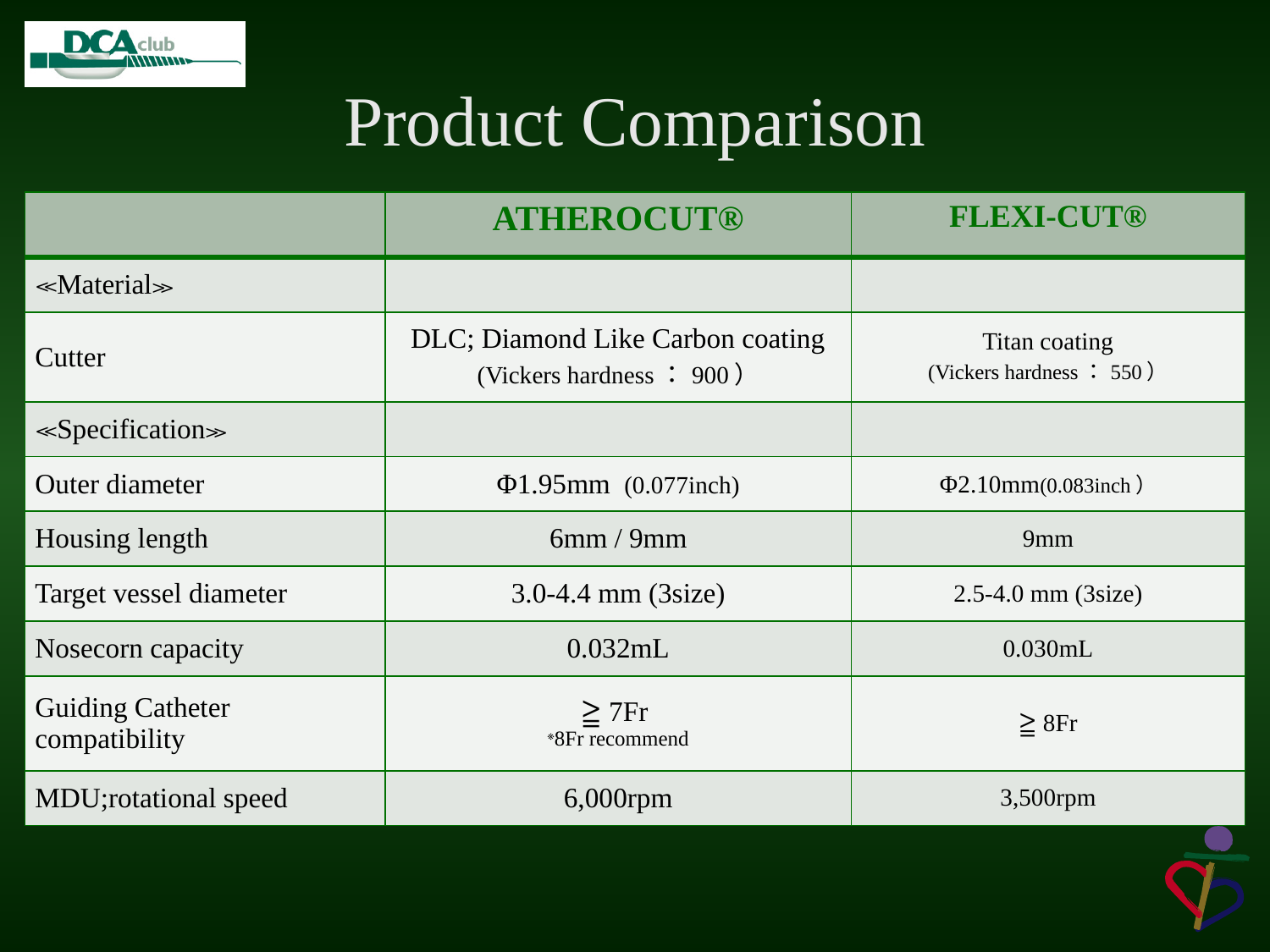

# Product Comparison
|  | ATHEROCUT® | FLEXI-CUT® |
| --- | --- | --- |
| ≪Material≫ |  |  |
| Cutter | DLC; Diamond Like Carbon coating (Vickers hardness：900） | Titan coating (Vickers hardness：550） |
| ≪Specification≫ |  |  |
| Outer diameter | Φ1.95mm (0.077inch) | Φ2.10mm(0.083inch） |
| Housing length | 6mm / 9mm | 9mm |
| Target vessel diameter | 3.0-4.4 mm (3size) | 2.5-4.0 mm (3size) |
| Nosecorn capacity | 0.032mL | 0.030mL |
| Guiding Catheter compatibility | ≧ 7Fr ※8Fr recommend | ≧ 8Fr |
| MDU;rotational speed | 6,000rpm | 3,500rpm |